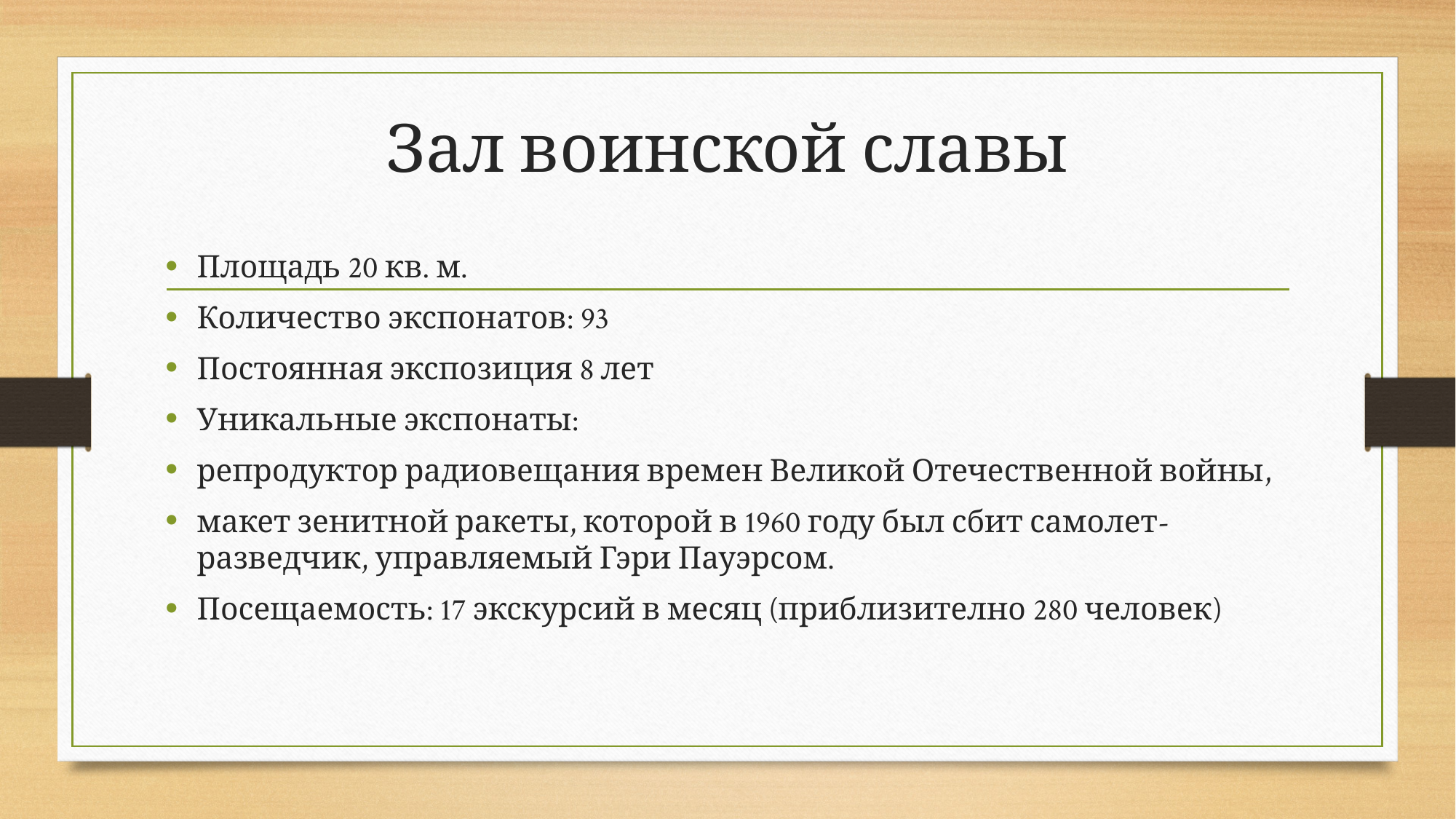

# Зал воинской славы
Площадь 20 кв. м.
Количество экспонатов: 93
Постоянная экспозиция 8 лет
Уникальные экспонаты:
репродуктор радиовещания времен Великой Отечественной войны,
макет зенитной ракеты, которой в 1960 году был сбит самолет-разведчик, управляемый Гэри Пауэрсом.
Посещаемость: 17 экскурсий в месяц (приблизително 280 человек)